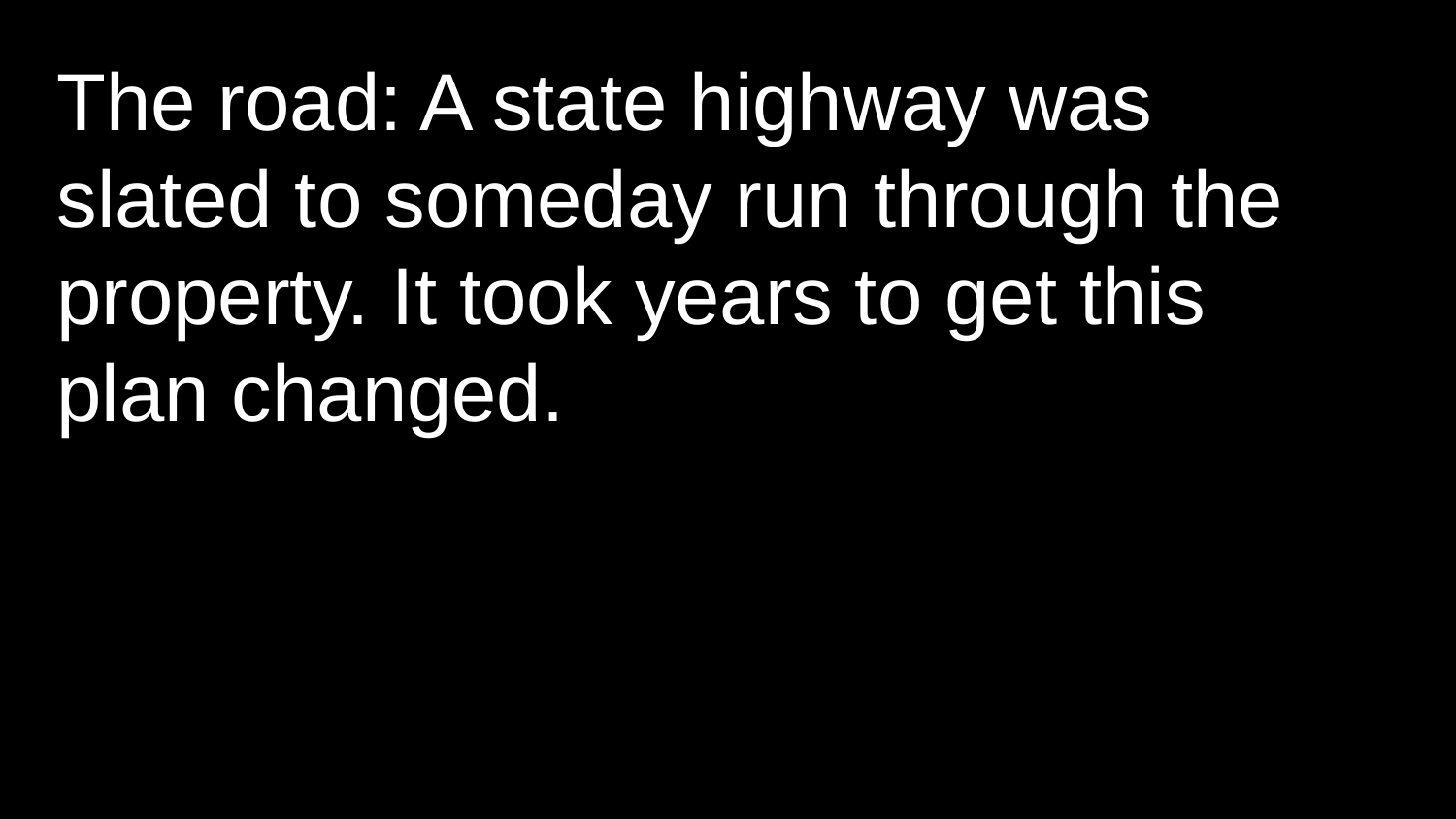

The road: A state highway was slated to someday run through the property. It took years to get this plan changed.